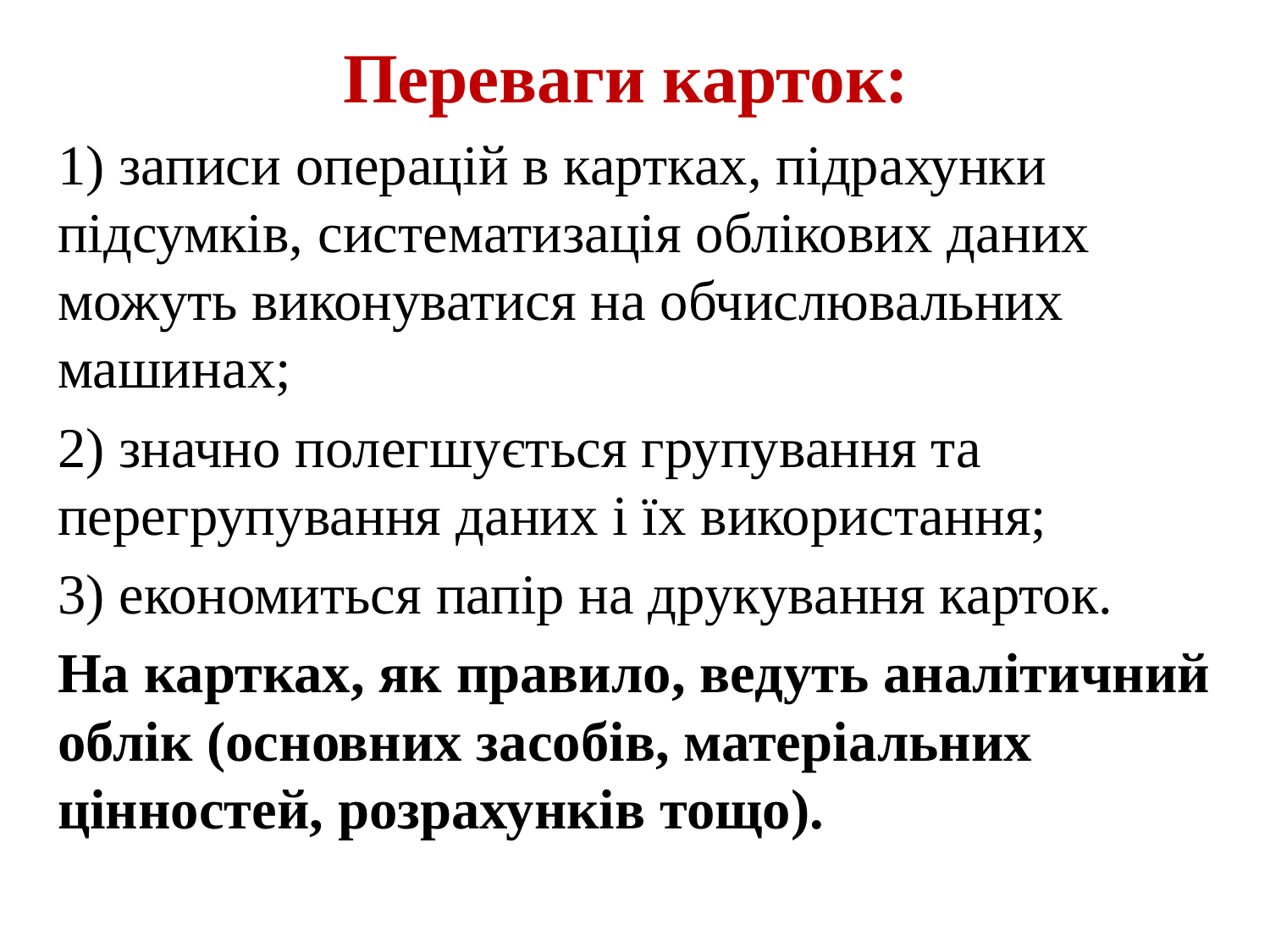

Переваги карток:
1) записи операцій в картках, підрахунки підсумків, систематизація облікових даних можуть виконуватися на обчислювальних машинах;
2) значно полегшується групування та перегрупування даних і їх використання;
3) економиться папір на друкування карток.
На картках, як правило, ведуть аналітичний облік (основних засобів, матеріальних цінностей, розрахунків тощо).